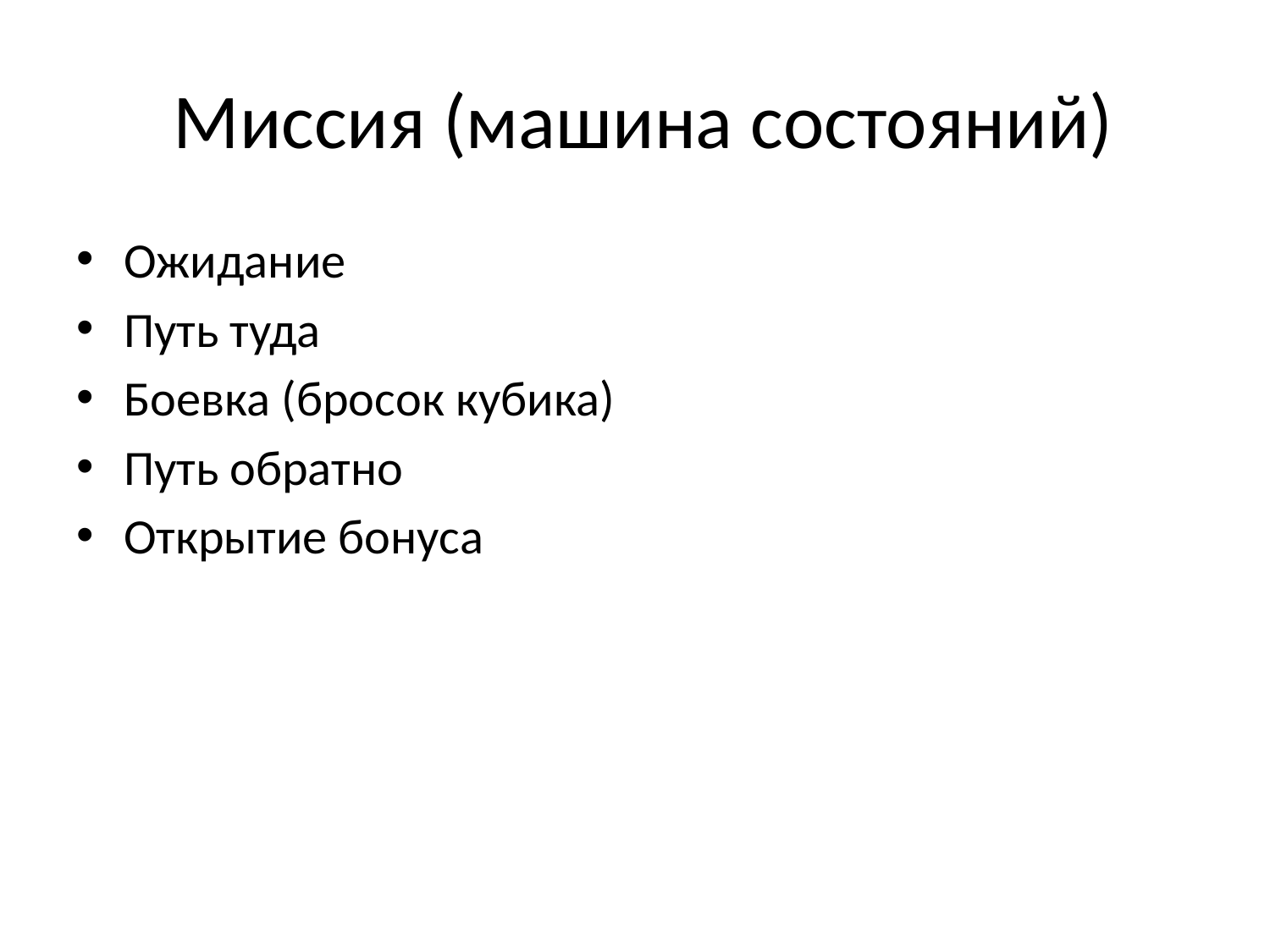

# Миссия (машина состояний)
Ожидание
Путь туда
Боевка (бросок кубика)
Путь обратно
Открытие бонуса